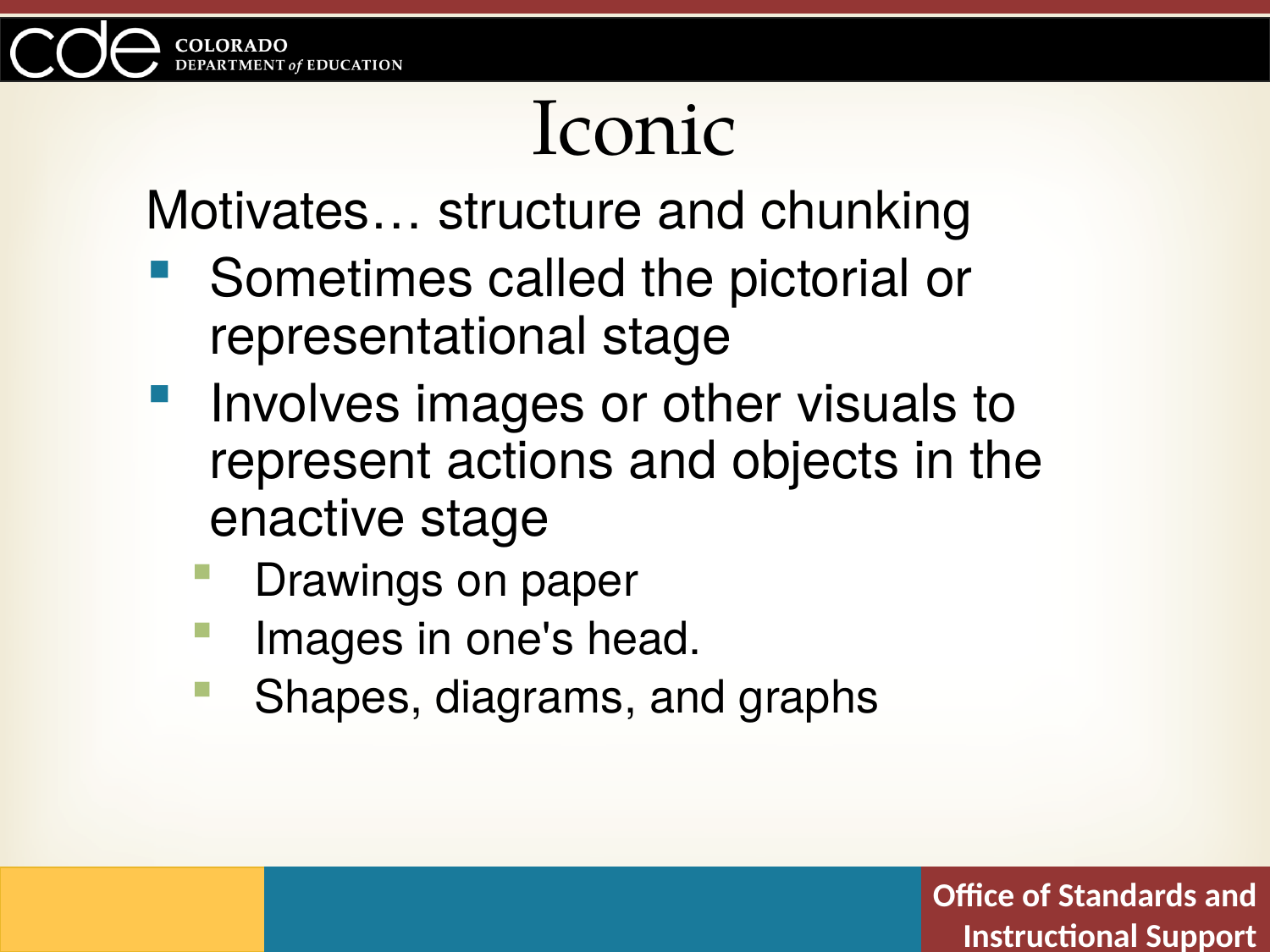

# Iconic
Motivates… structure and chunking
Sometimes called the pictorial or representational stage
Involves images or other visuals to represent actions and objects in the enactive stage
Drawings on paper
Images in one's head.
Shapes, diagrams, and graphs